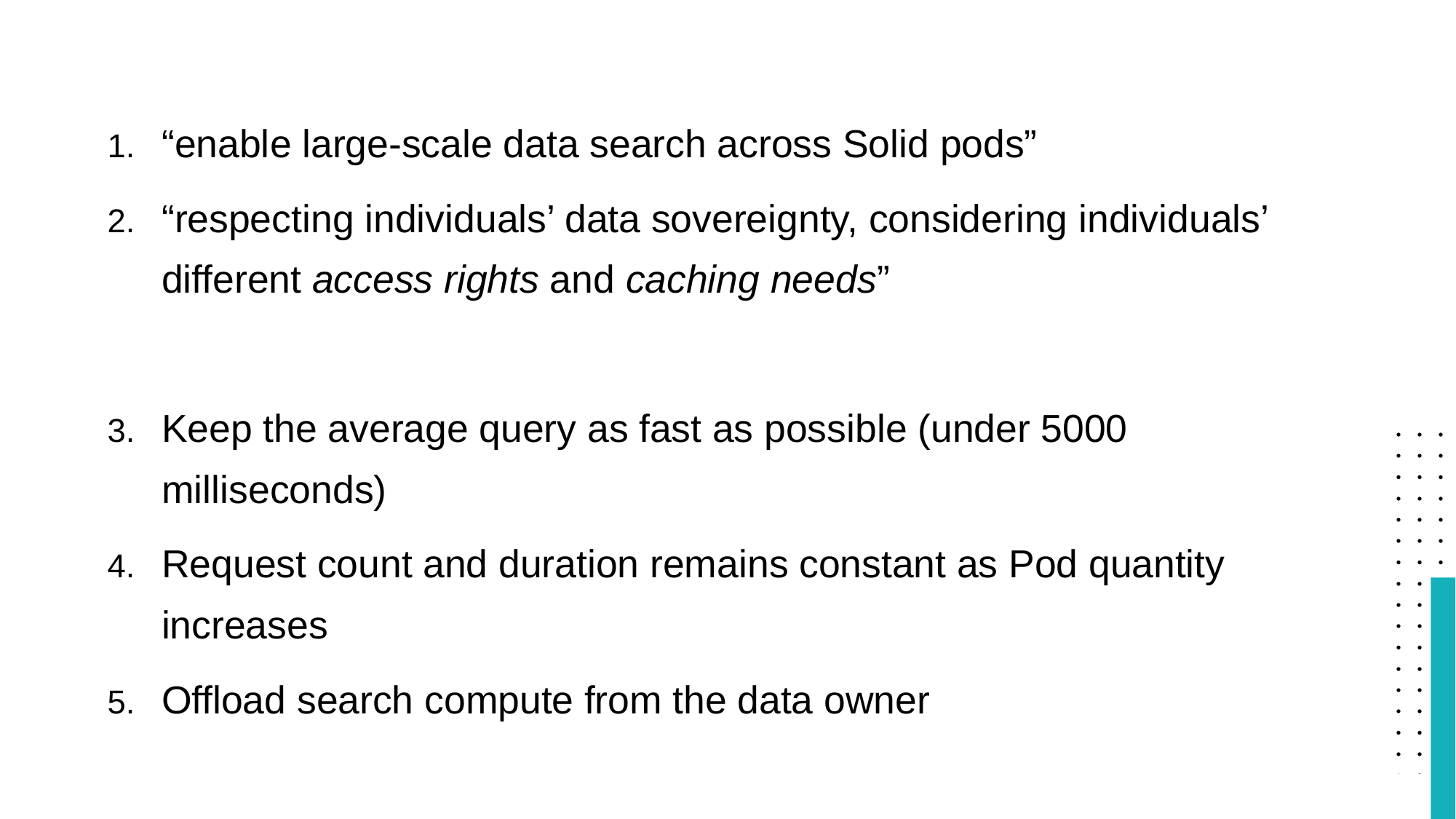

“enable large-scale data search across Solid pods”
“respecting individuals’ data sovereignty, considering individuals’ different access rights and caching needs”

Keep the average query as fast as possible (under 5000 milliseconds)
Request count and duration remains constant as Pod quantity increases
Offload search compute from the data owner